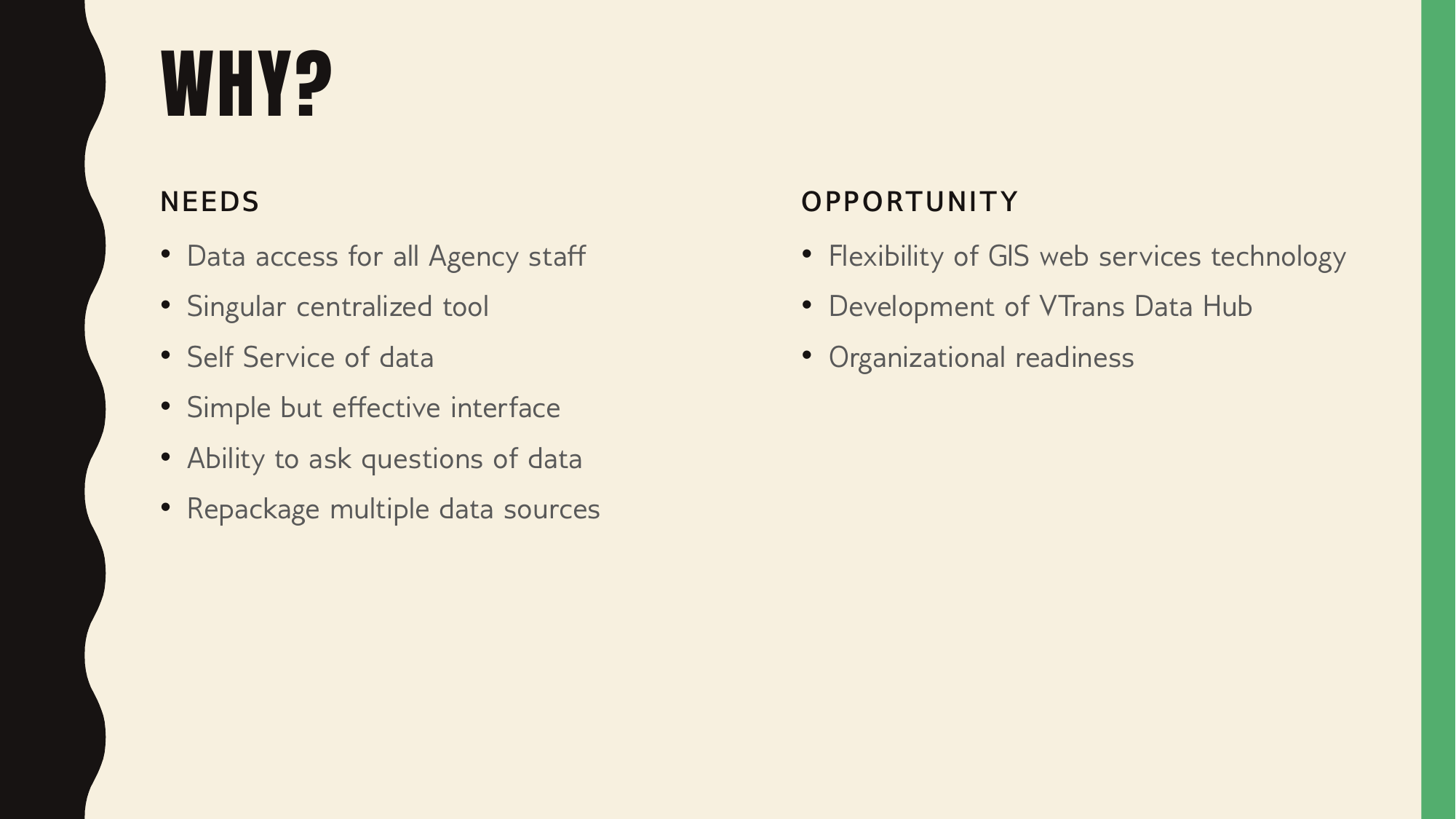

# Why?
Needs
Opportunity
Data access for all Agency staff
Singular centralized tool
Self Service of data
Simple but effective interface
Ability to ask questions of data
Repackage multiple data sources

Flexibility of GIS web services technology
Development of VTrans Data Hub
Organizational readiness